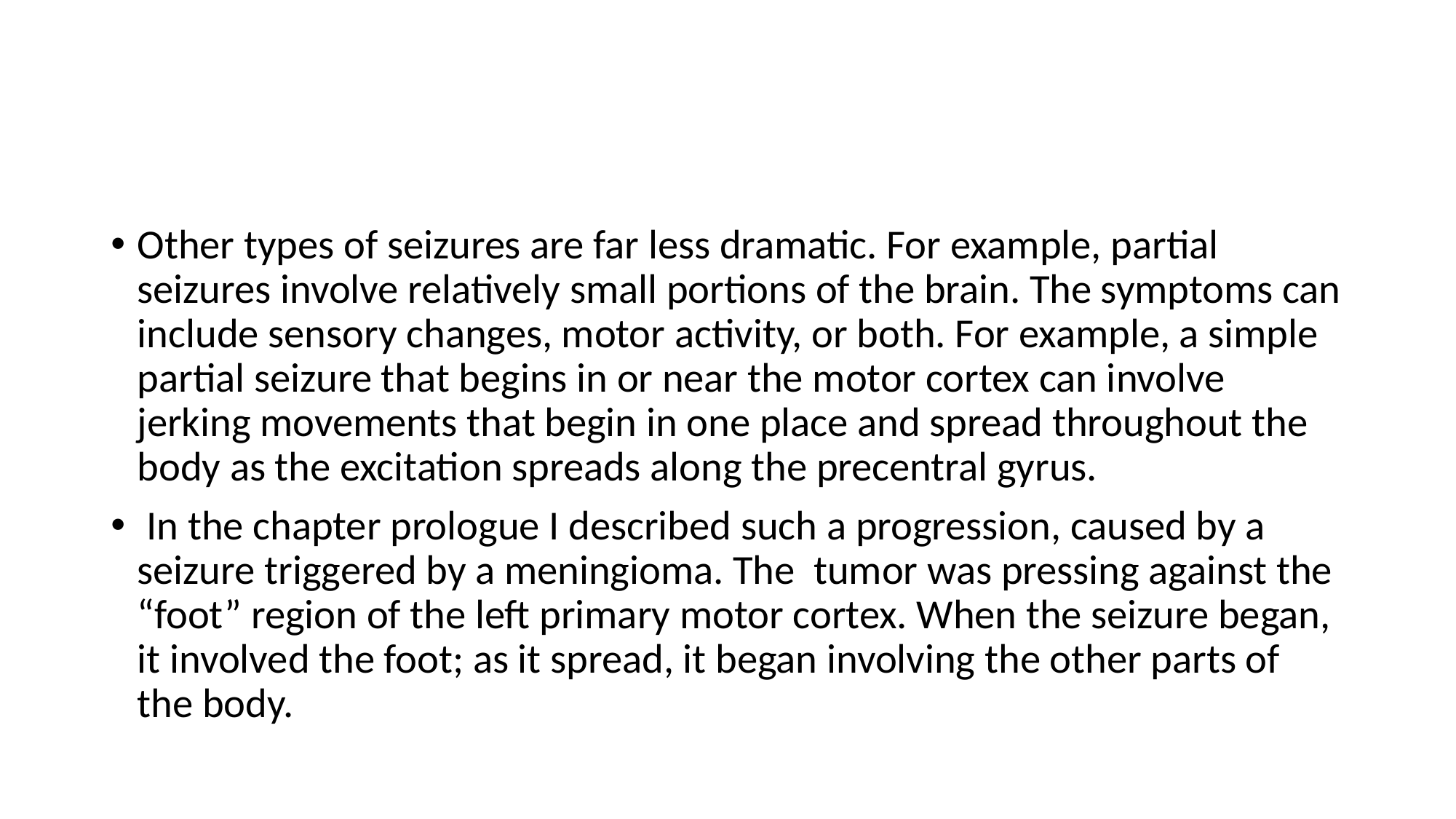

#
Other types of seizures are far less dramatic. For example, partial seizures involve relatively small portions of the brain. The symptoms can include sensory changes, motor activity, or both. For example, a simple partial seizure that begins in or near the motor cortex can involve jerking movements that begin in one place and spread throughout the body as the excitation spreads along the precentral gyrus.
 In the chapter prologue I described such a progression, caused by a seizure triggered by a meningioma. The  tumor was pressing against the “foot” region of the left primary motor cortex. When the seizure began, it involved the foot; as it spread, it began involving the other parts of the body.